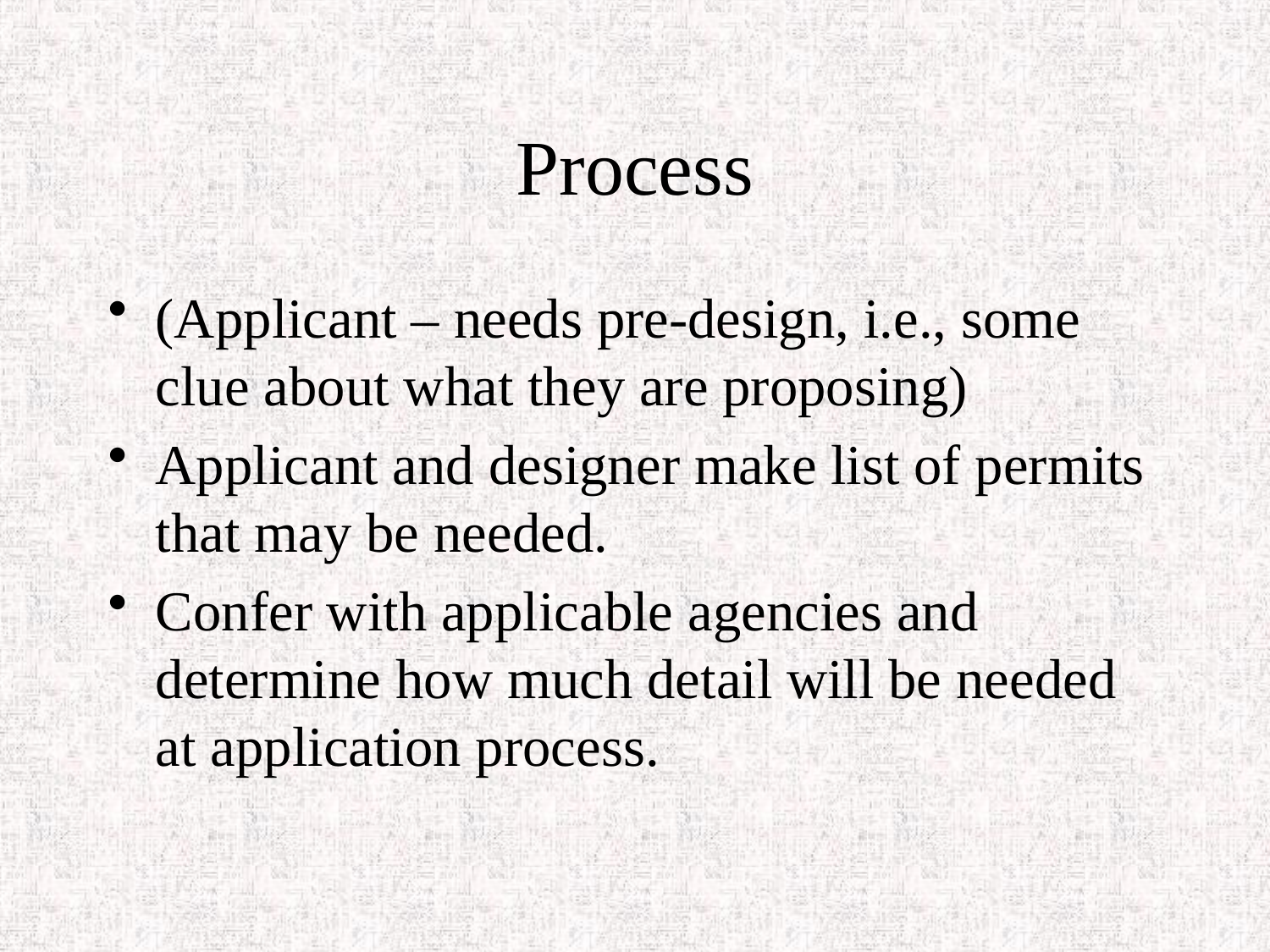

# Process
(Applicant – needs pre-design, i.e., some clue about what they are proposing)
Applicant and designer make list of permits that may be needed.
Confer with applicable agencies and determine how much detail will be needed at application process.